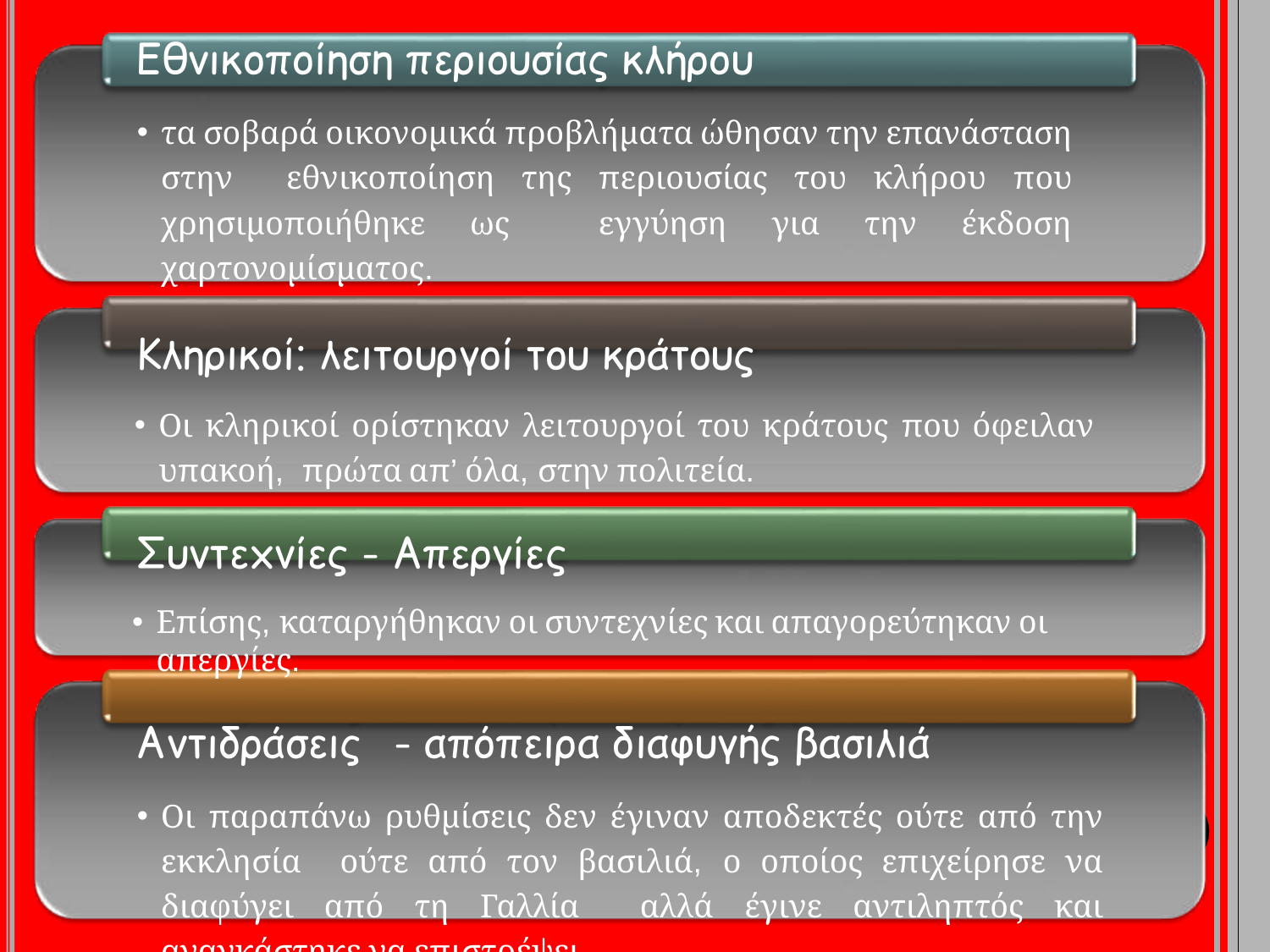

# Εθνικοποίηση περιουσίας κλήρου
τα σοβαρά οικονομικά προβλήματα ώθησαν την επανάσταση στην  εθνικοποίηση της περιουσίας του κλήρου που χρησιμοποιήθηκε ως  εγγύηση για την έκδοση χαρτονομίσματος.

Κληρικοί: λειτουργοί του κράτους
Οι κληρικοί ορίστηκαν λειτουργοί του κράτους που όφειλαν υπακοή,  πρώτα απ’ όλα, στην πολιτεία.

Συντεχνίες - Απεργίες
Επίσης, καταργήθηκαν οι συντεχνίες και απαγορεύτηκαν οι απεργίες.

Αντιδράσεις	- απόπειρα διαφυγής βασιλιά
Οι παραπάνω ρυθμίσεις δεν έγιναν αποδεκτές ούτε από την εκκλησία  ούτε από τον βασιλιά, ο οποίος επιχείρησε να διαφύγει από τη Γαλλία  αλλά έγινε αντιληπτός και αναγκάστηκε να επιστρέψει.